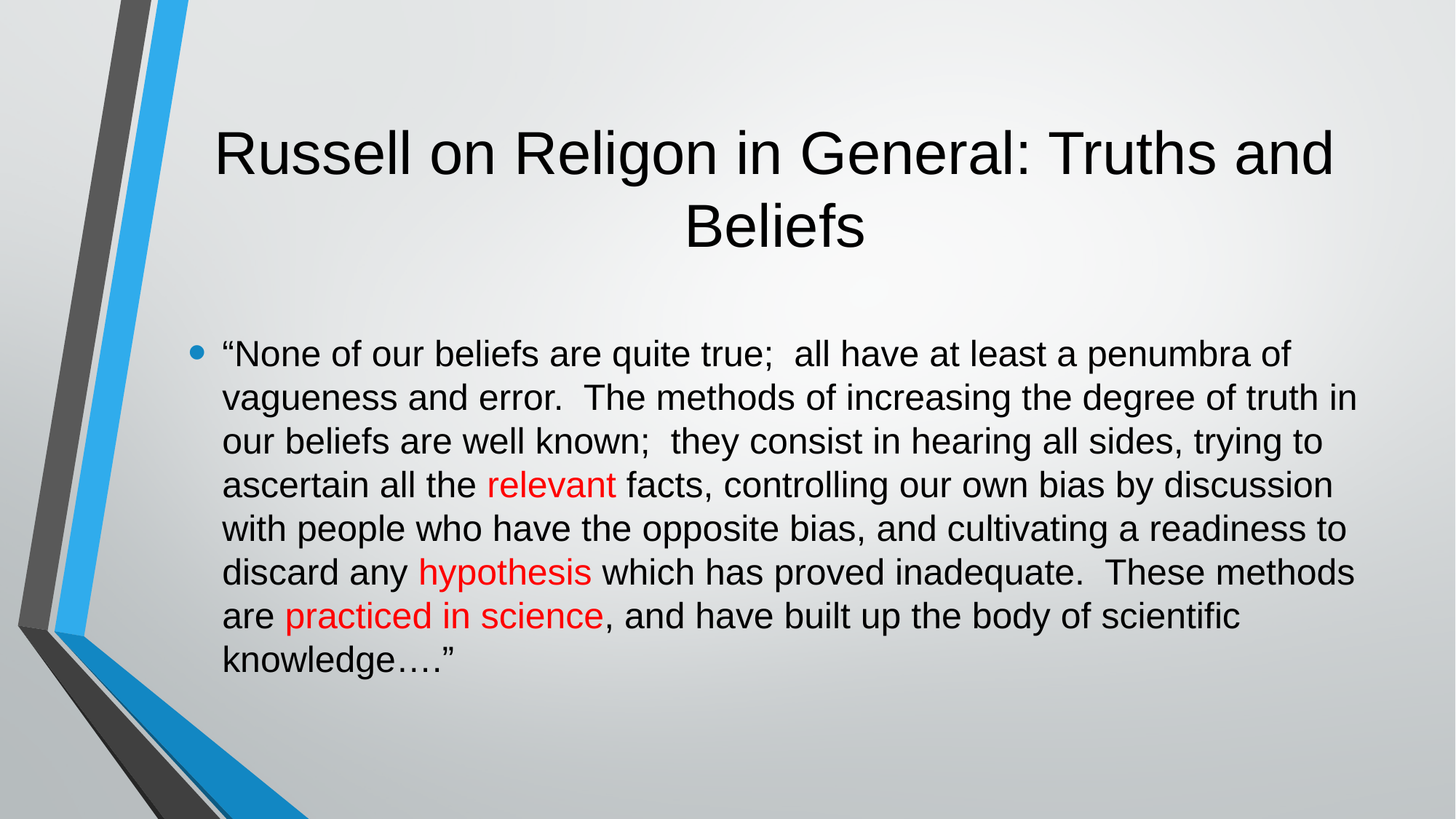

# Russell on Religon in General: Truths and Beliefs
“None of our beliefs are quite true;  all have at least a penumbra of vagueness and error.  The methods of increasing the degree of truth in our beliefs are well known;  they consist in hearing all sides, trying to ascertain all the relevant facts, controlling our own bias by discussion with people who have the opposite bias, and cultivating a readiness to discard any hypothesis which has proved inadequate.  These methods are practiced in science, and have built up the body of scientific knowledge….”